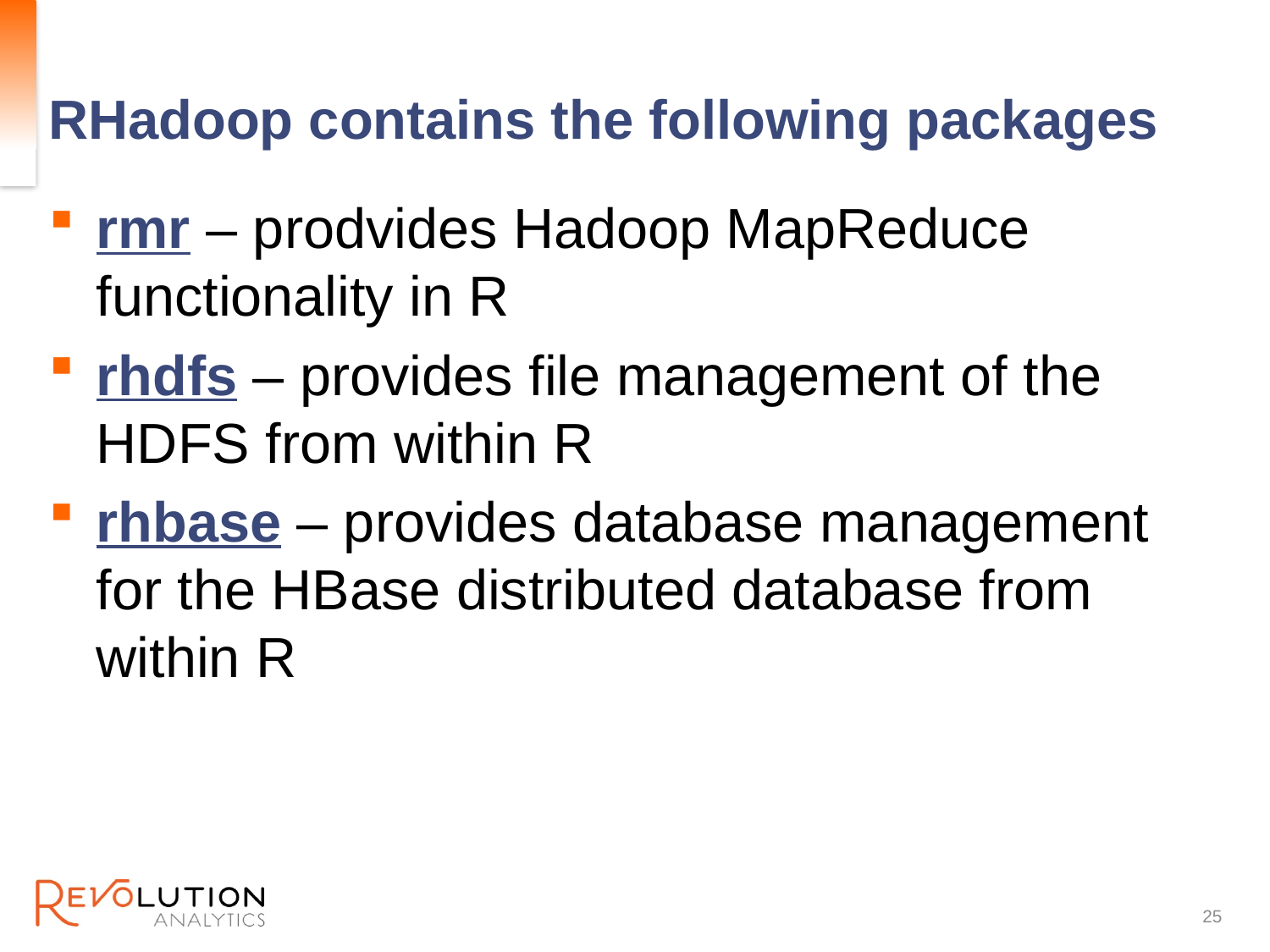

# RHadoop contains the following packages
rmr – prodvides Hadoop MapReduce functionality in R
rhdfs – provides file management of the HDFS from within R
rhbase – provides database management for the HBase distributed database from within R

25